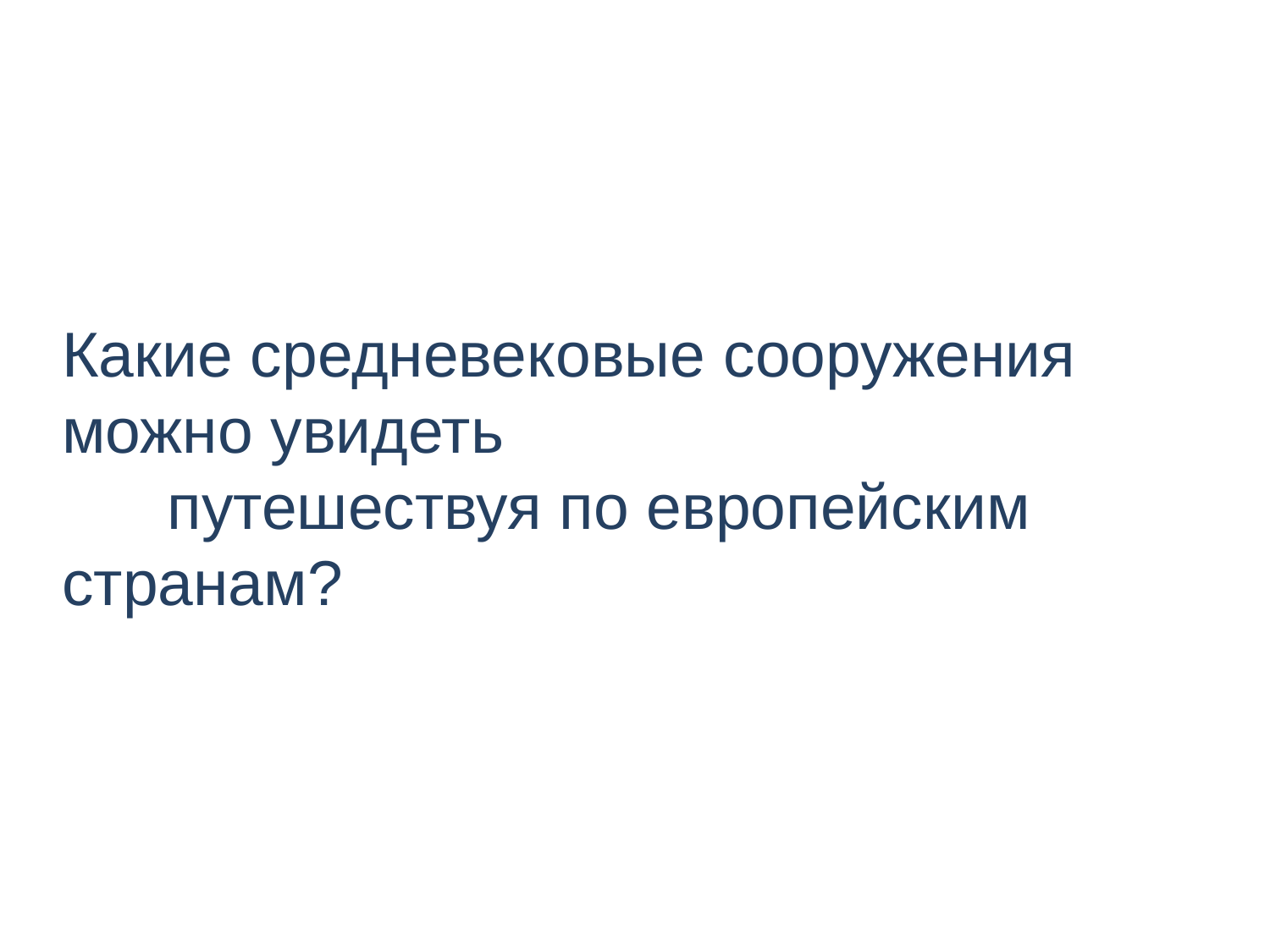

Какие средневековые сооружения можно увидеть
      путешествуя по европейским странам?